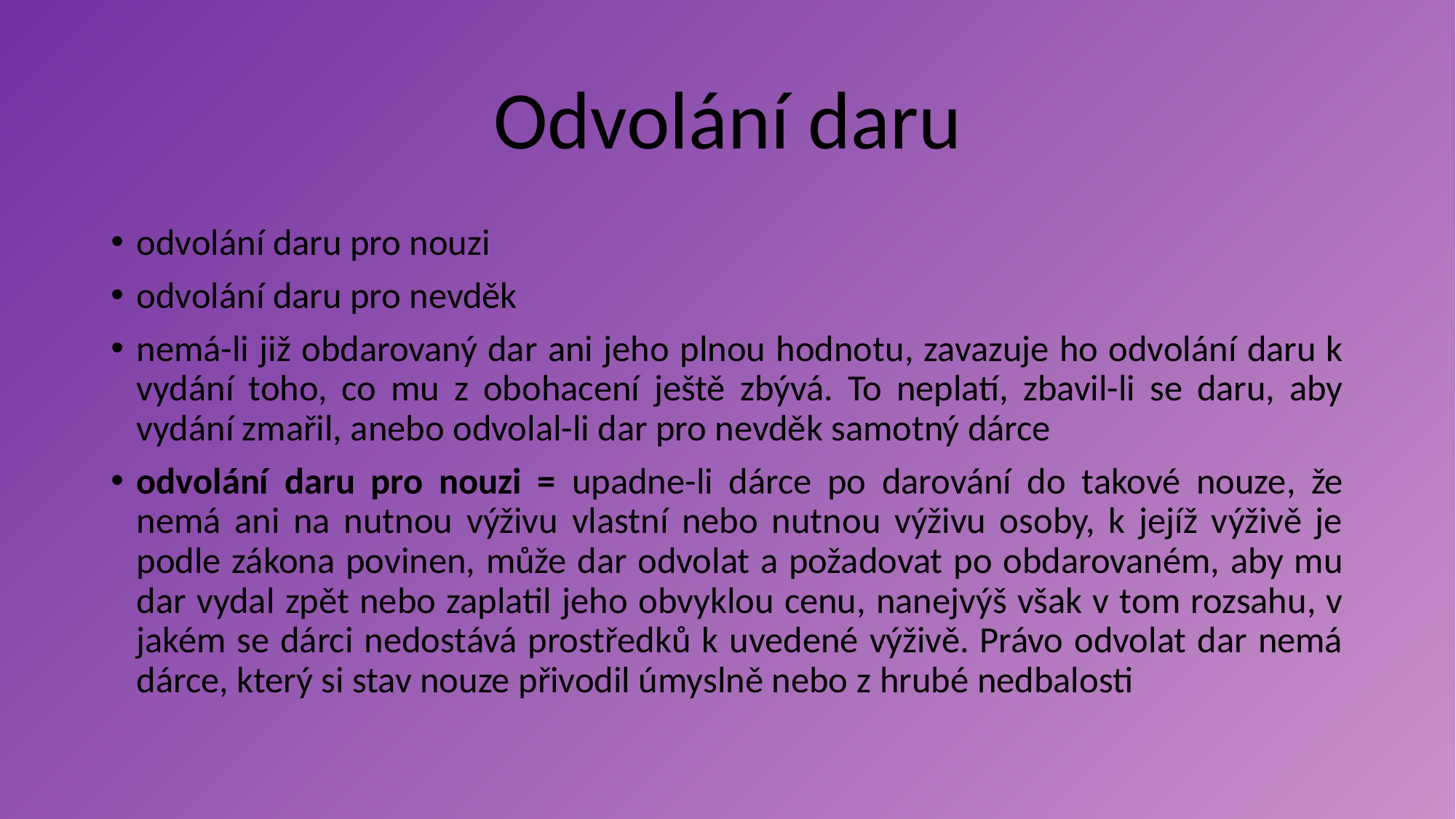

# Odvolání daru
odvolání daru pro nouzi
odvolání daru pro nevděk
nemá-li již obdarovaný dar ani jeho plnou hodnotu, zavazuje ho odvolání daru k vydání toho, co mu z obohacení ještě zbývá. To neplatí, zbavil-li se daru, aby vydání zmařil, anebo odvolal-li dar pro nevděk samotný dárce
odvolání daru pro nouzi = upadne-li dárce po darování do takové nouze, že nemá ani na nutnou výživu vlastní nebo nutnou výživu osoby, k jejíž výživě je podle zákona povinen, může dar odvolat a požadovat po obdarovaném, aby mu dar vydal zpět nebo zaplatil jeho obvyklou cenu, nanejvýš však v tom rozsahu, v jakém se dárci nedostává prostředků k uvedené výživě. Právo odvolat dar nemá dárce, který si stav nouze přivodil úmyslně nebo z hrubé nedbalosti